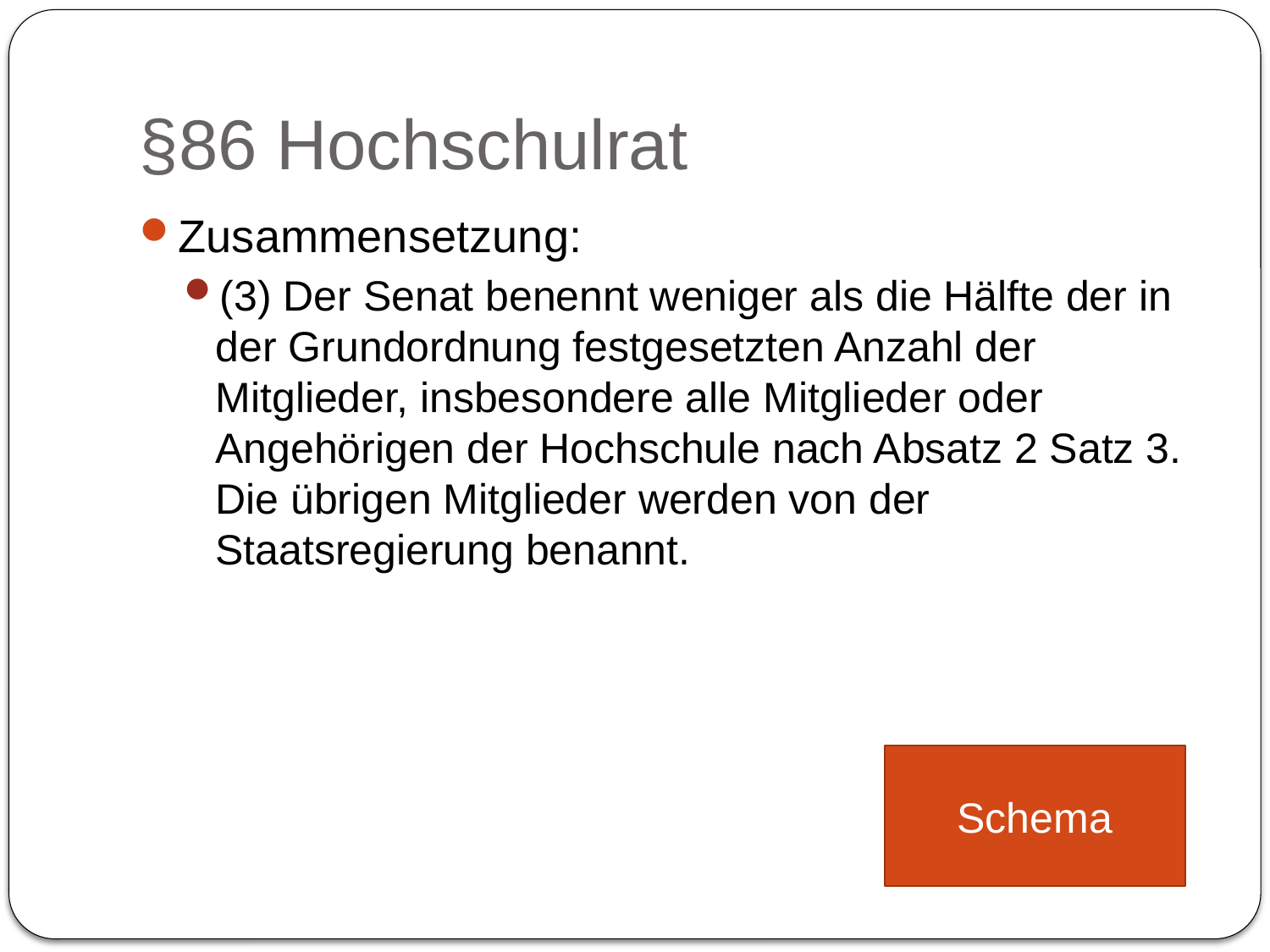

# §86 Hochschulrat
Zusammensetzung:
(3) Der Senat benennt weniger als die Hälfte der in der Grundordnung festgesetzten Anzahl der Mitglieder, insbesondere alle Mitglieder oder Angehörigen der Hochschule nach Absatz 2 Satz 3. Die übrigen Mitglieder werden von der Staatsregierung benannt.
Schema